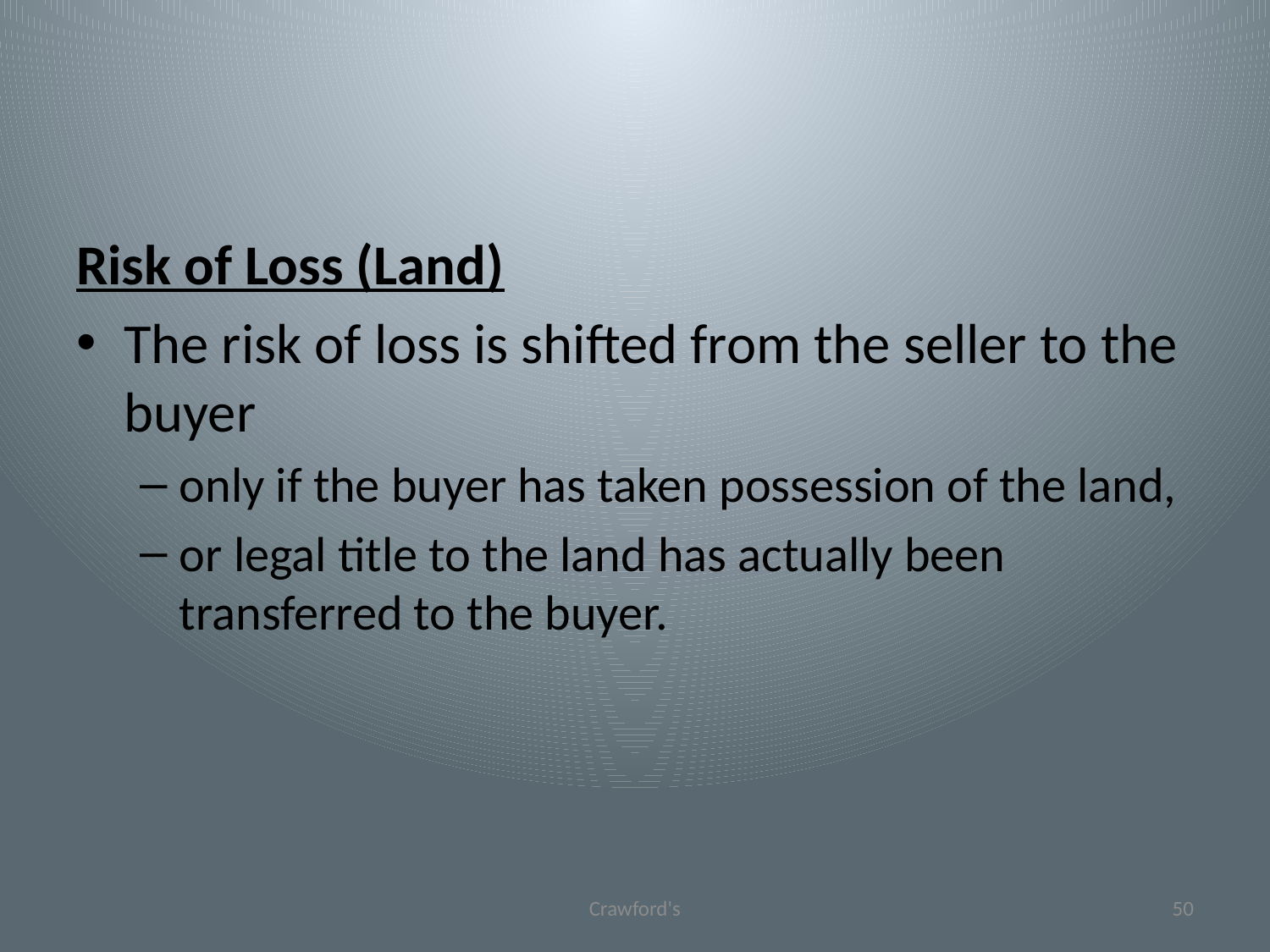

#
Risk of Loss (Land)
The risk of loss is shifted from the seller to the buyer
only if the buyer has taken possession of the land,
or legal title to the land has actually been transferred to the buyer.

Crawford's
50